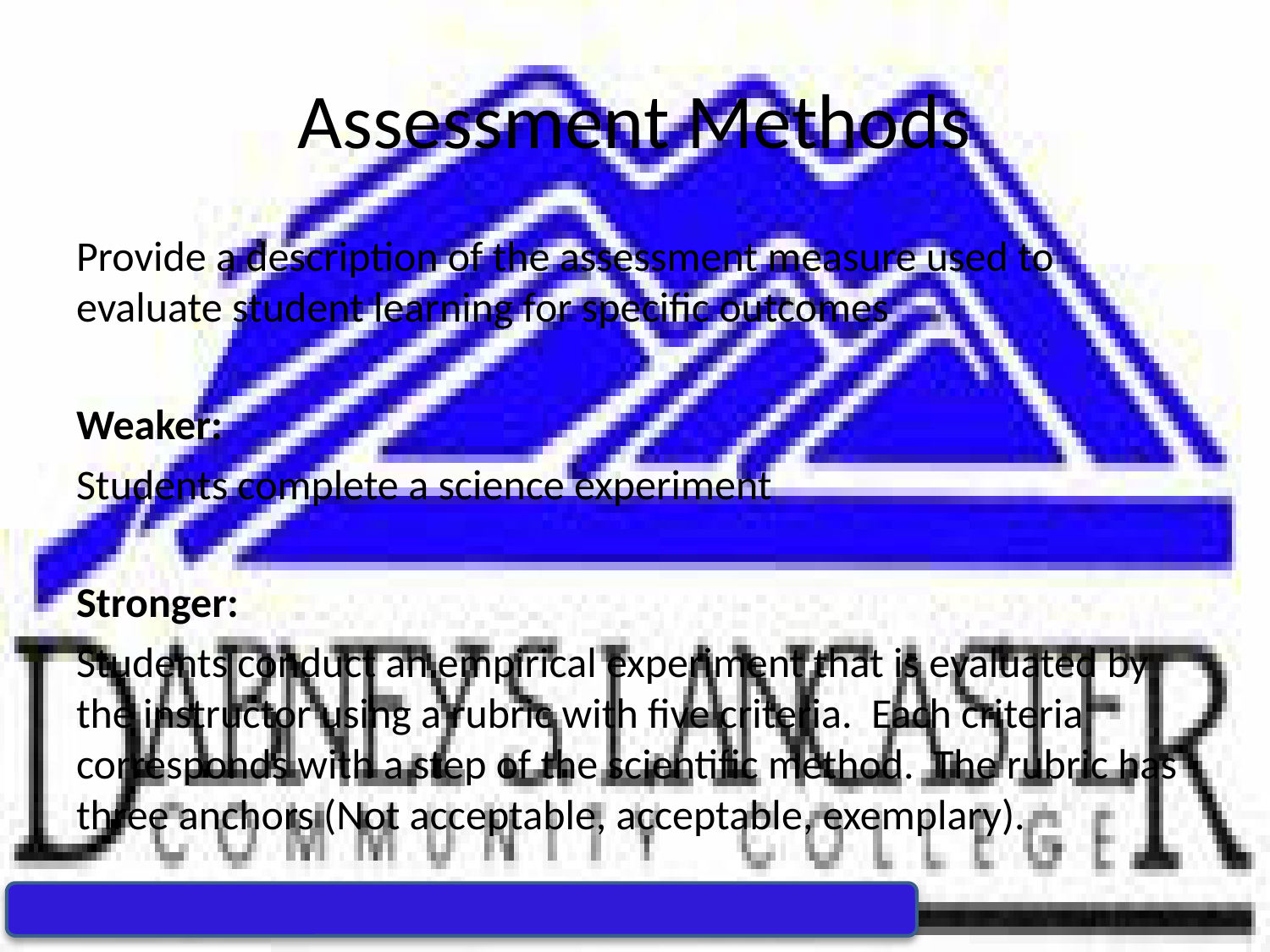

# Assessment Methods
Provide a description of the assessment measure used to evaluate student learning for specific outcomes

Weaker:
Students complete a science experiment

Stronger:
Students conduct an empirical experiment that is evaluated by the instructor using a rubric with five criteria.  Each criteria corresponds with a step of the scientific method.  The rubric has three anchors (Not acceptable, acceptable, exemplary).